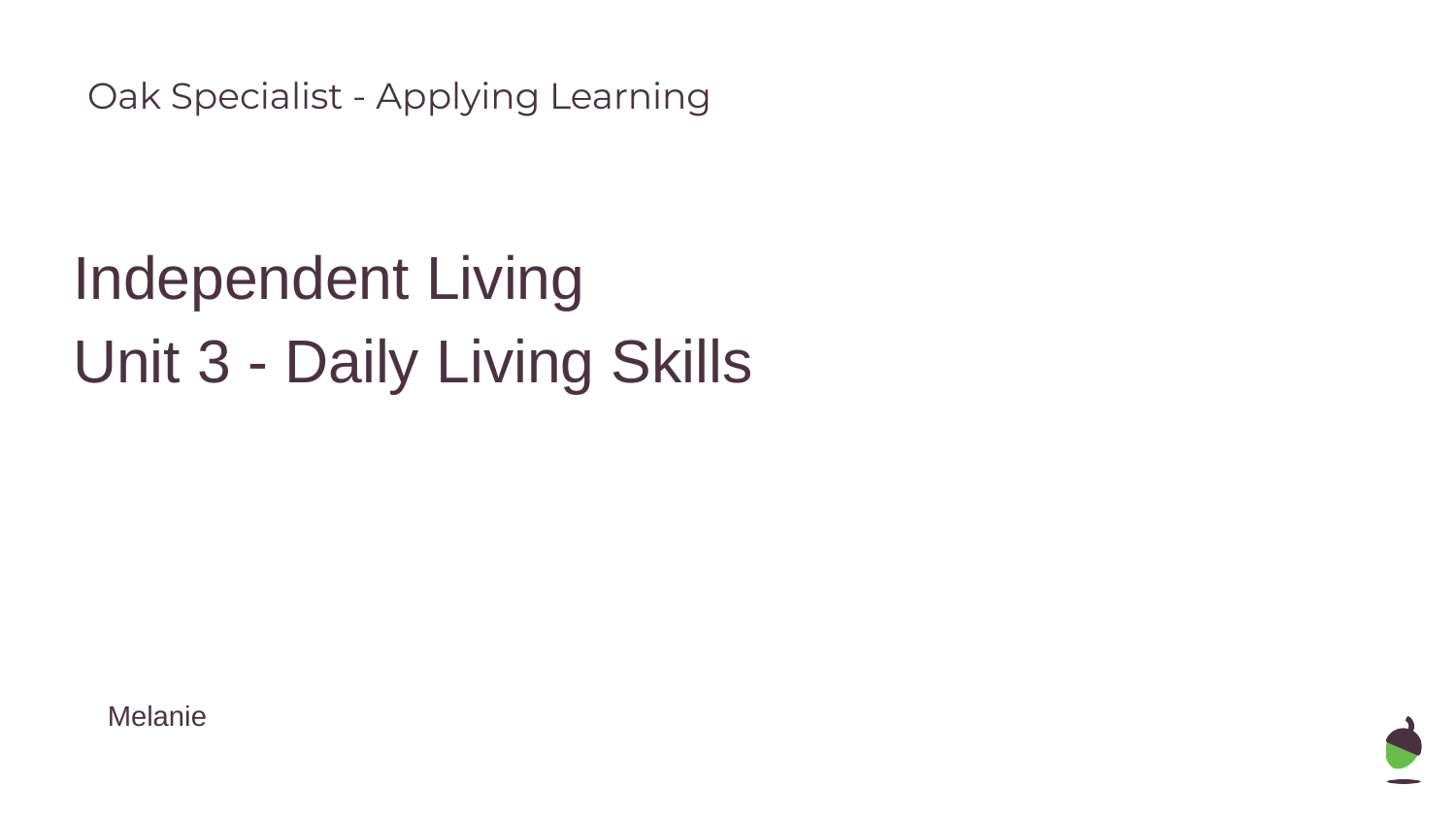

Oak Specialist - Applying Learning

Independent Living
Unit 3 - Daily Living Skills
Melanie